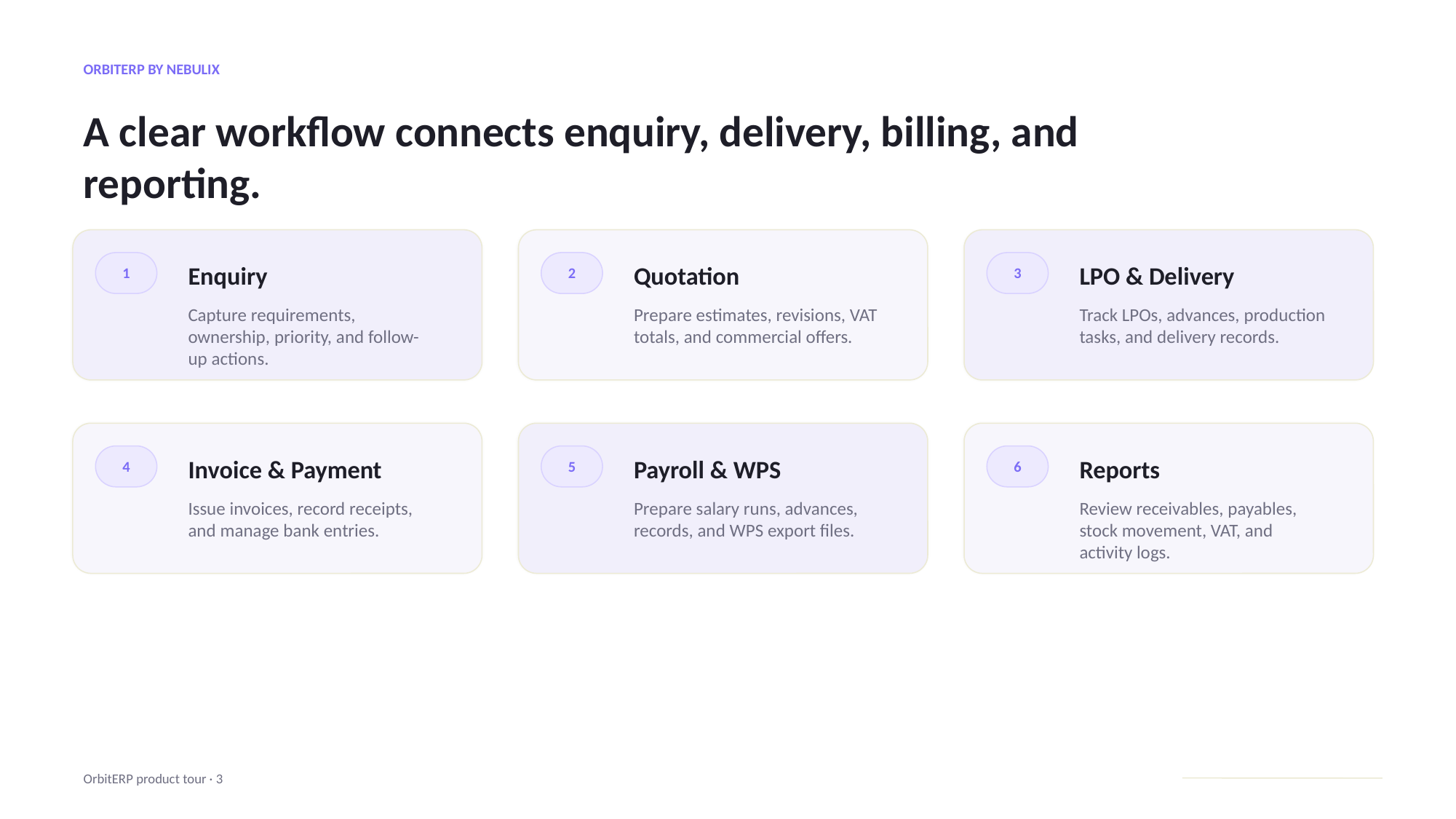

ORBITERP BY NEBULIX
A clear workflow connects enquiry, delivery, billing, and reporting.

1
2
3
Enquiry
Quotation
LPO & Delivery
Capture requirements, ownership, priority, and follow-up actions.
Prepare estimates, revisions, VAT totals, and commercial offers.
Track LPOs, advances, production tasks, and delivery records.

4
5
6
Invoice & Payment
Payroll & WPS
Reports
Issue invoices, record receipts, and manage bank entries.
Prepare salary runs, advances, records, and WPS export files.
Review receivables, payables, stock movement, VAT, and activity logs.
OrbitERP product tour · 3